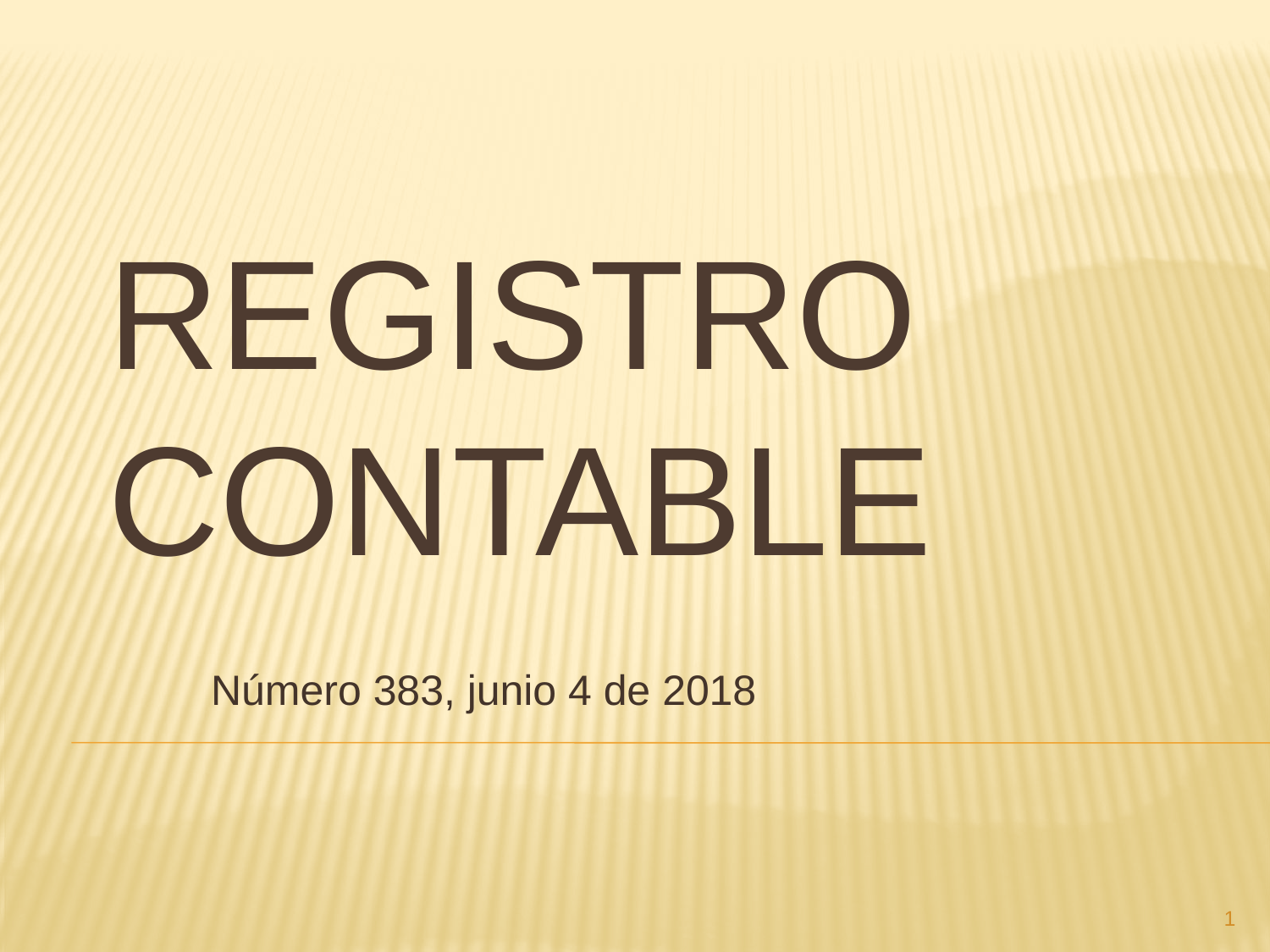

# Registro contable
Número 383, junio 4 de 2018
1